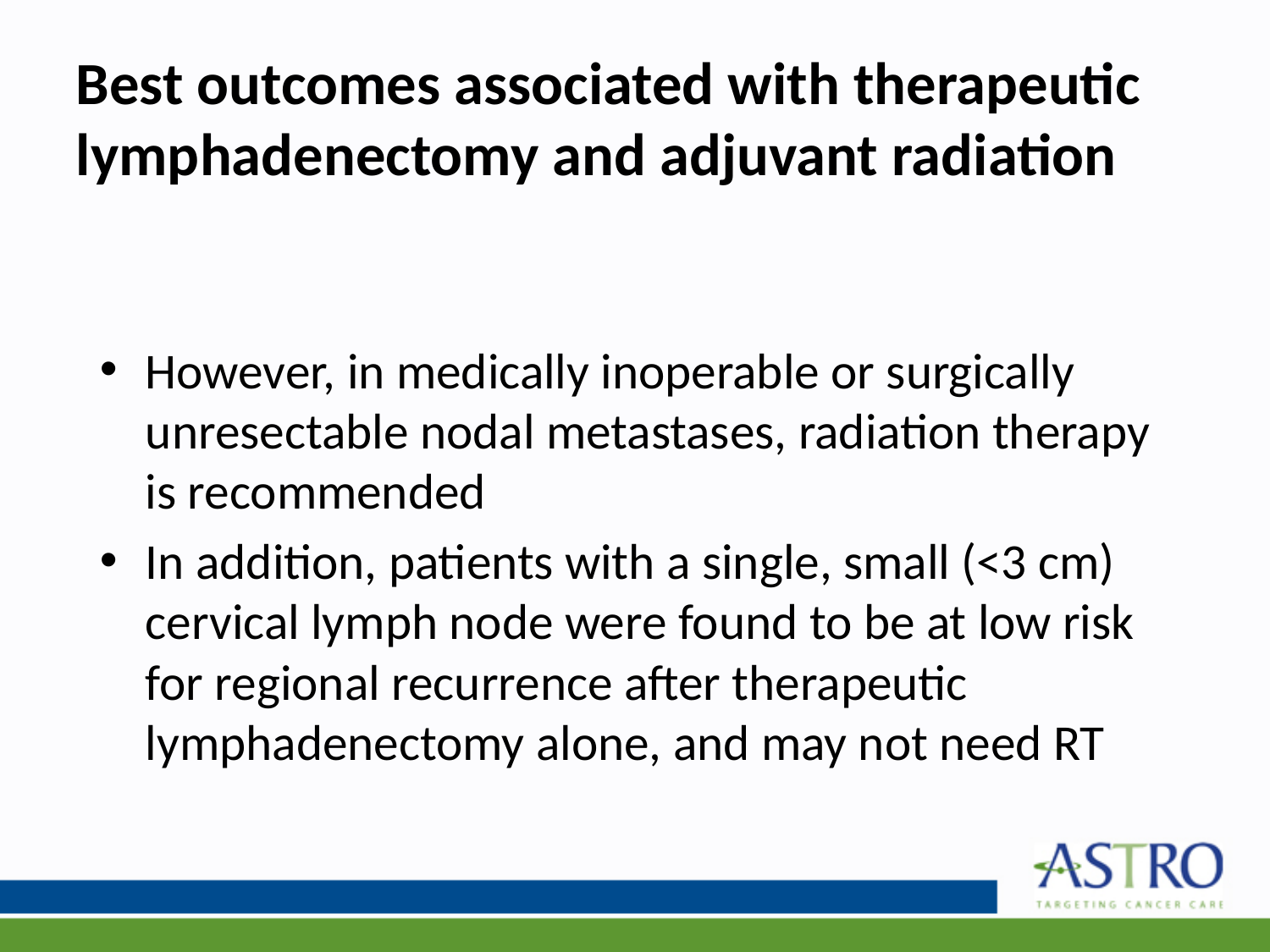

# Best outcomes associated with therapeutic lymphadenectomy and adjuvant radiation
However, in medically inoperable or surgically unresectable nodal metastases, radiation therapy is recommended
In addition, patients with a single, small (<3 cm) cervical lymph node were found to be at low risk for regional recurrence after therapeutic lymphadenectomy alone, and may not need RT